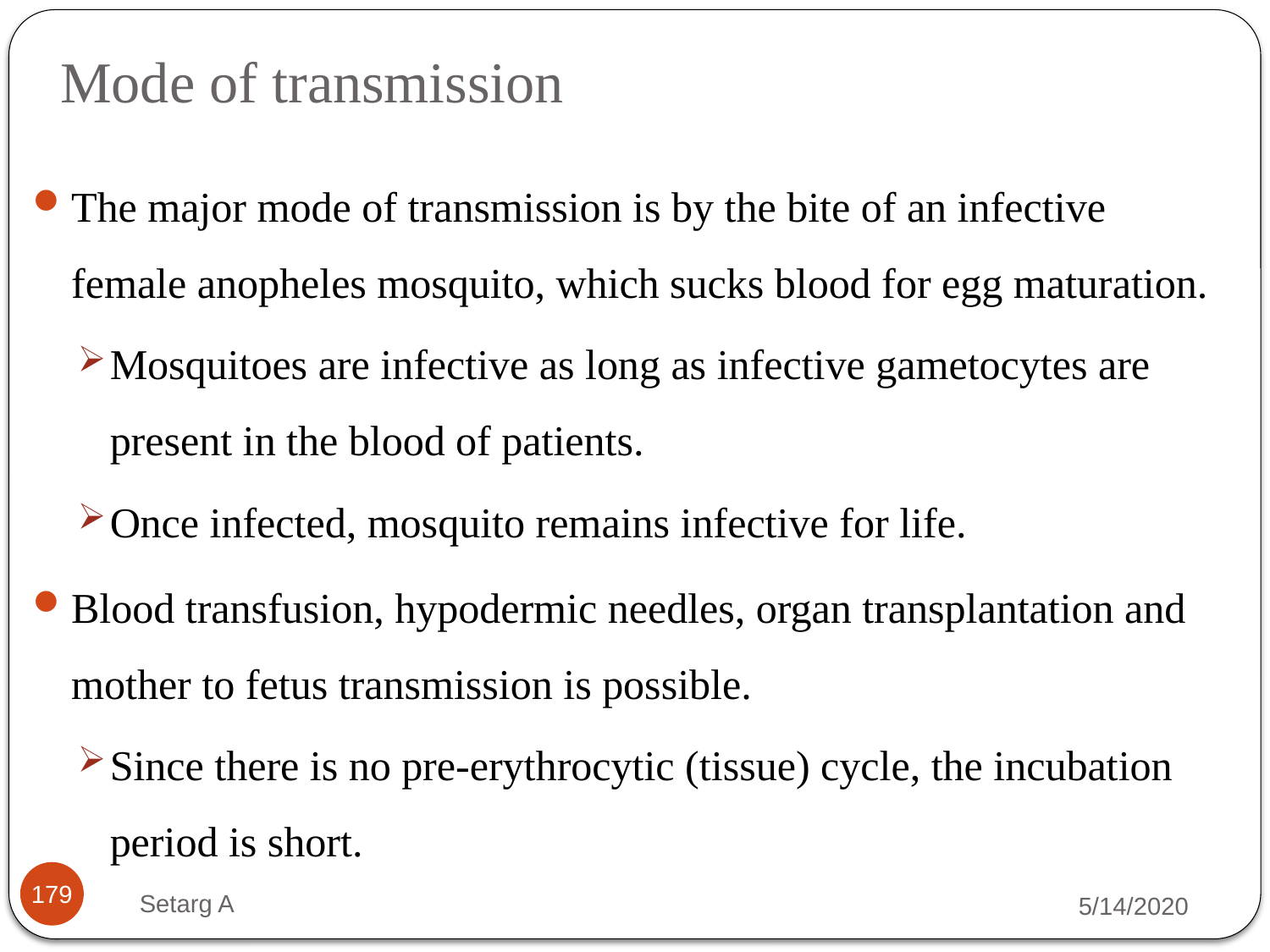

# Mode of transmission
The major mode of transmission is by the bite of an infective female anopheles mosquito, which sucks blood for egg maturation.
Mosquitoes are infective as long as infective gametocytes are present in the blood of patients.
Once infected, mosquito remains infective for life.
Blood transfusion, hypodermic needles, organ transplantation and mother to fetus transmission is possible.
Since there is no pre-erythrocytic (tissue) cycle, the incubation period is short.
179
Setarg A
5/14/2020